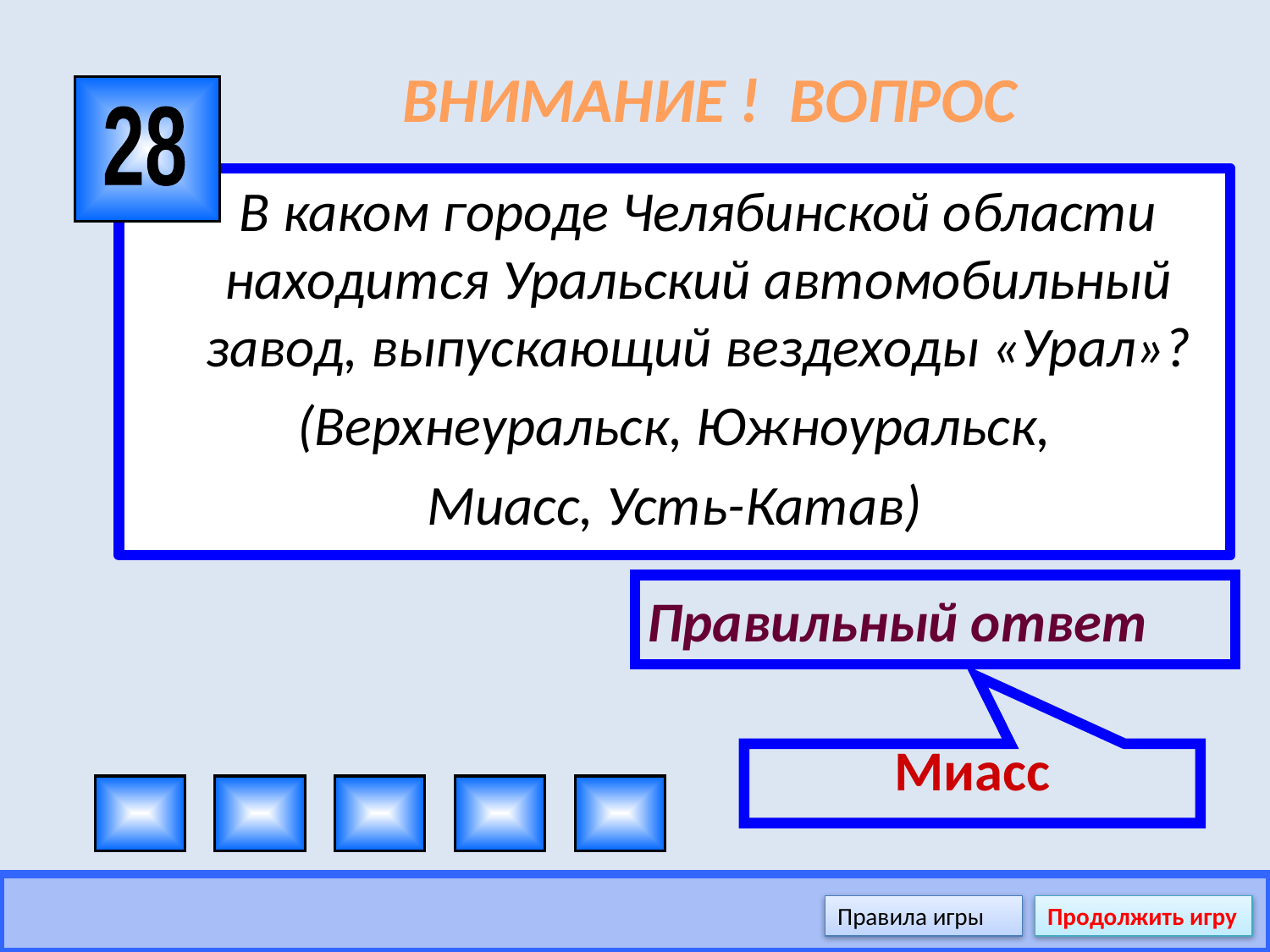

# ВНИМАНИЕ !  ВОПРОС

28
	В каком городе Челябинской области находится Уральский автомобильный завод, выпускающий вездеходы «Урал»?
 (Верхнеуральск, Южноуральск,
Миасс, Усть-Катав)
Правильный ответ
Миасс

Правила игры
Продолжить игру